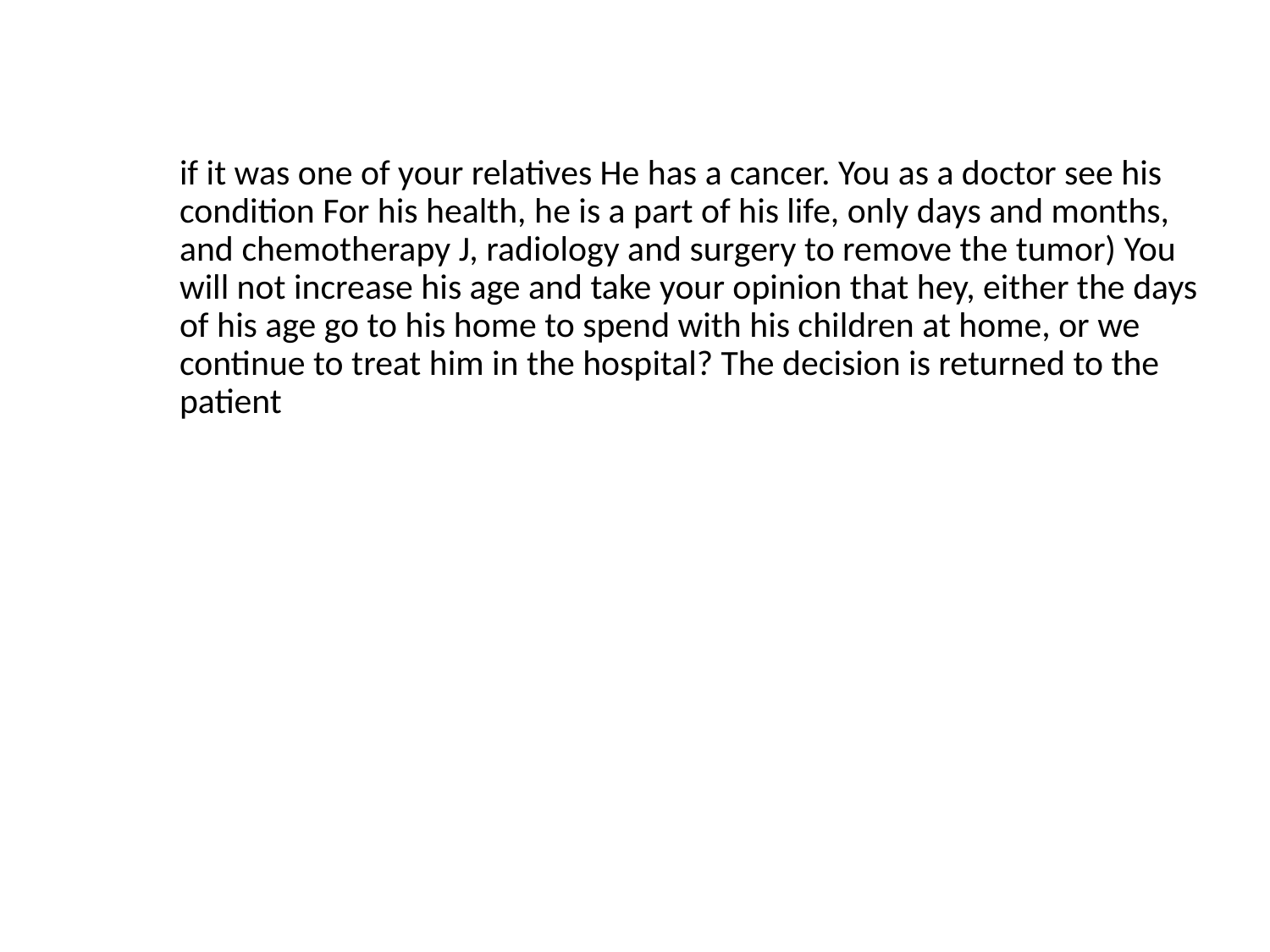

if it was one of your relatives He has a cancer. You as a doctor see his condition For his health, he is a part of his life, only days and months, and chemotherapy J, radiology and surgery to remove the tumor) You will not increase his age and take your opinion that hey, either the days of his age go to his home to spend with his children at home, or we continue to treat him in the hospital? The decision is returned to the patient